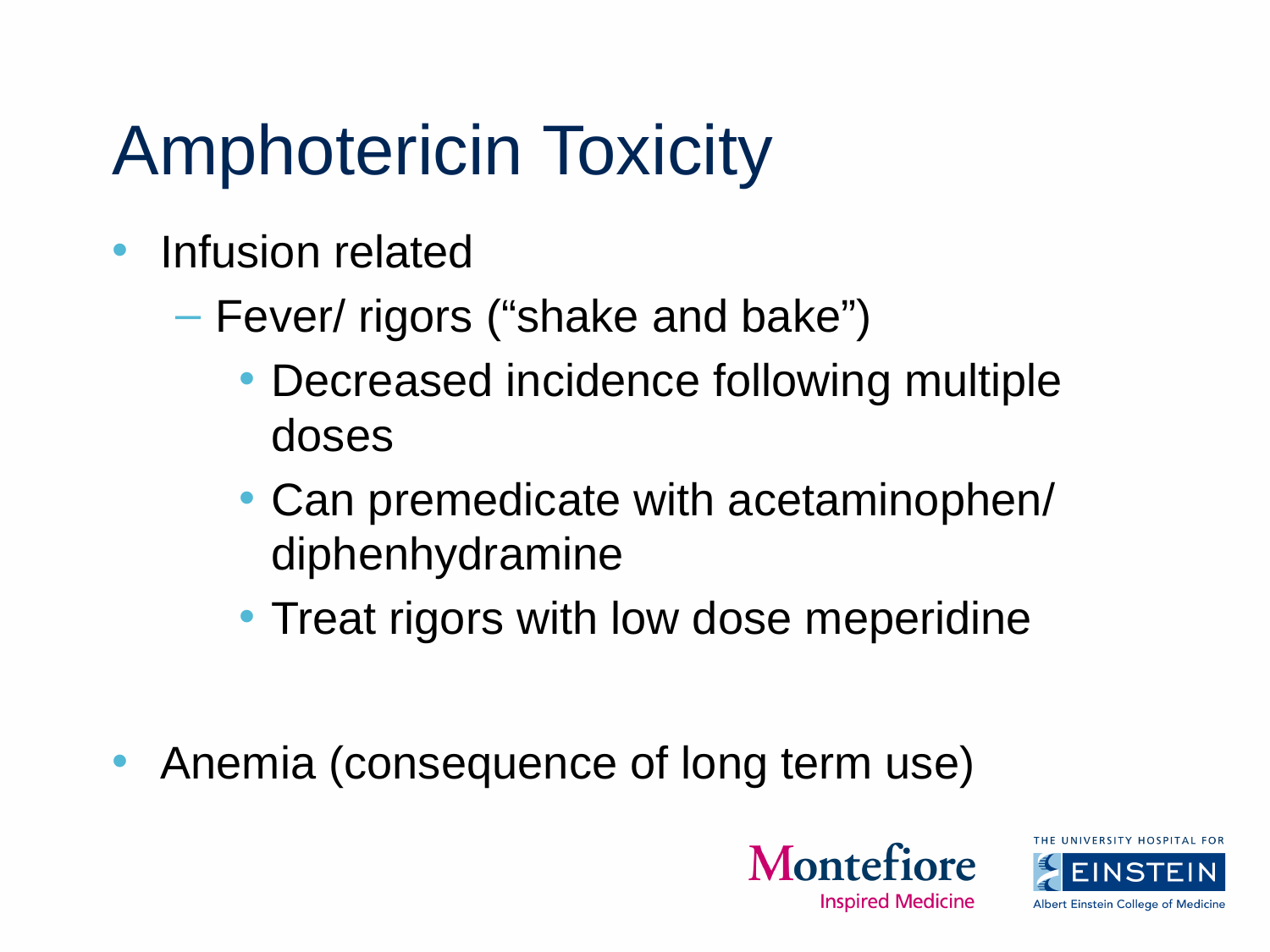

# Amphotericin Toxicity
Infusion related
Fever/ rigors (“shake and bake”)
Decreased incidence following multiple doses
Can premedicate with acetaminophen/ diphenhydramine
Treat rigors with low dose meperidine

Anemia (consequence of long term use)